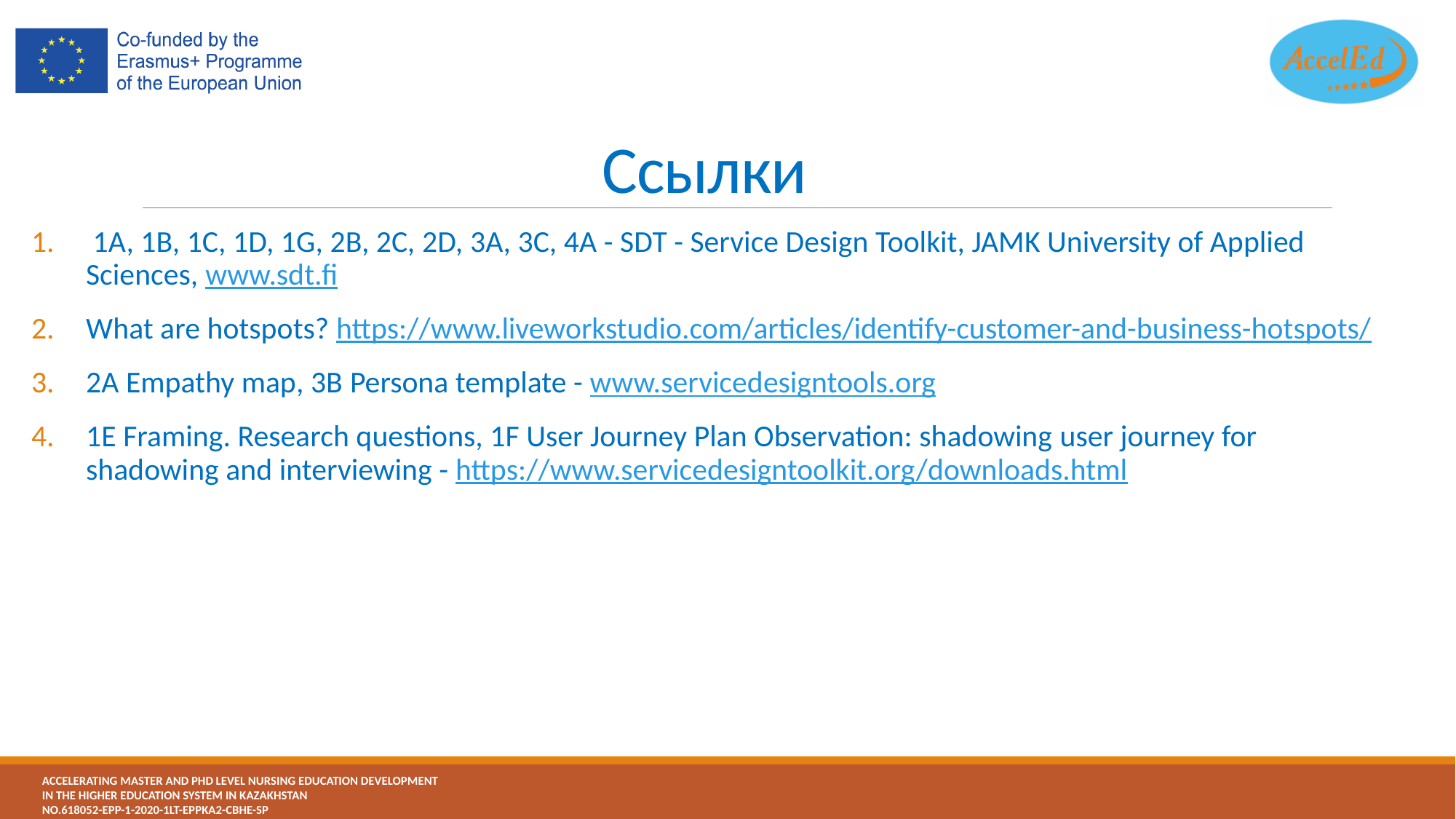

# Ссылки
 1A, 1B, 1C, 1D, 1G, 2B, 2C, 2D, 3A, 3C, 4A - SDT - Service Design Toolkit, JAMK University of Applied Sciences, www.sdt.fi
What are hotspots? https://www.liveworkstudio.com/articles/identify-customer-and-business-hotspots/
2A Empathy map, 3B Persona template - www.servicedesigntools.org
1E Framing. Research questions, 1F User Journey Plan Observation: shadowing user journey for shadowing and interviewing - https://www.servicedesigntoolkit.org/downloads.html